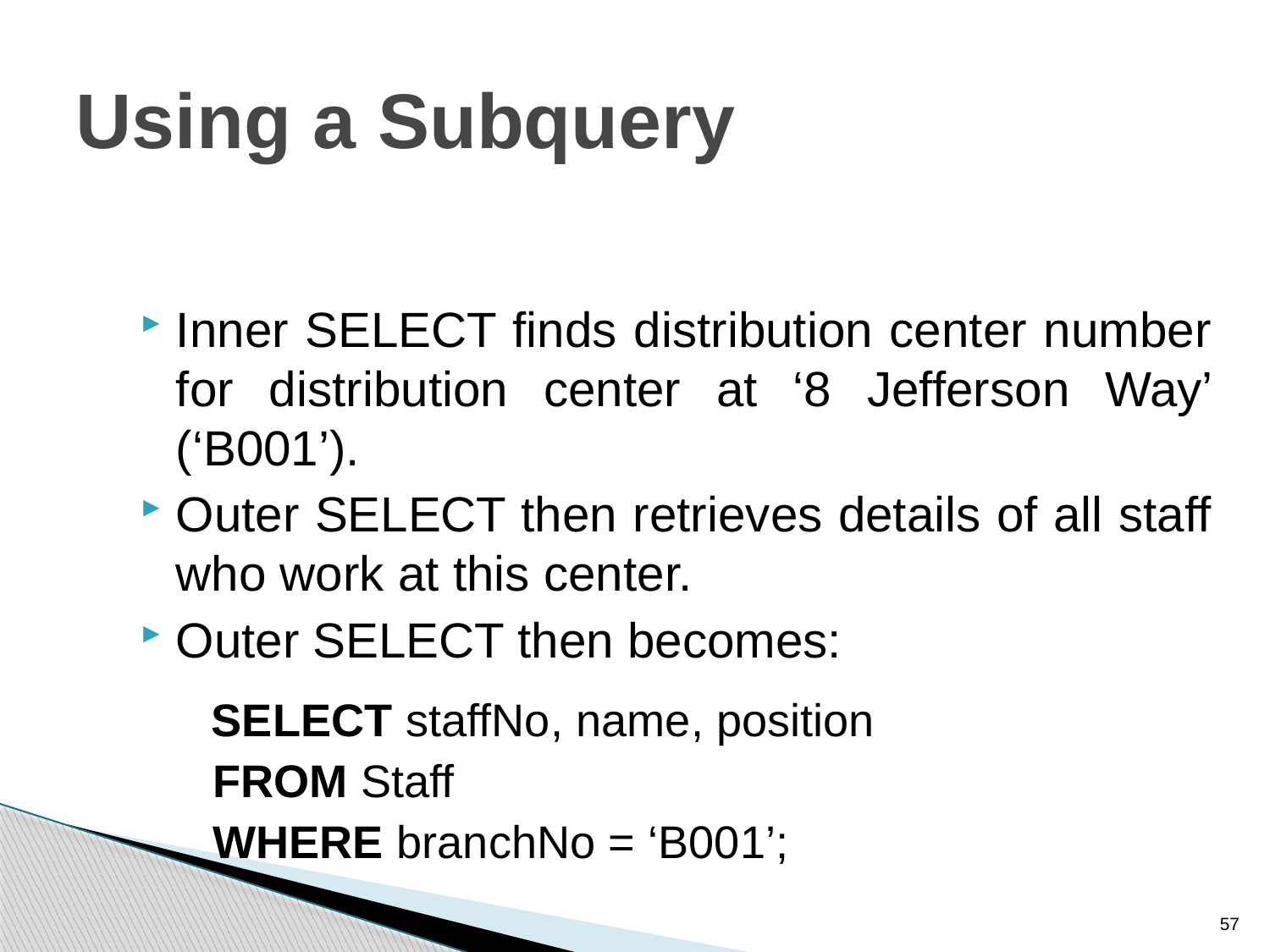

# Using a Subquery
Inner SELECT finds distribution center number for distribution center at ‘8 Jefferson Way’ (‘B001’).
Outer SELECT then retrieves details of all staff who work at this center.
Outer SELECT then becomes:

	SELECT staffNo, name, position
FROM Staff
WHERE branchNo = ‘B001’;
57